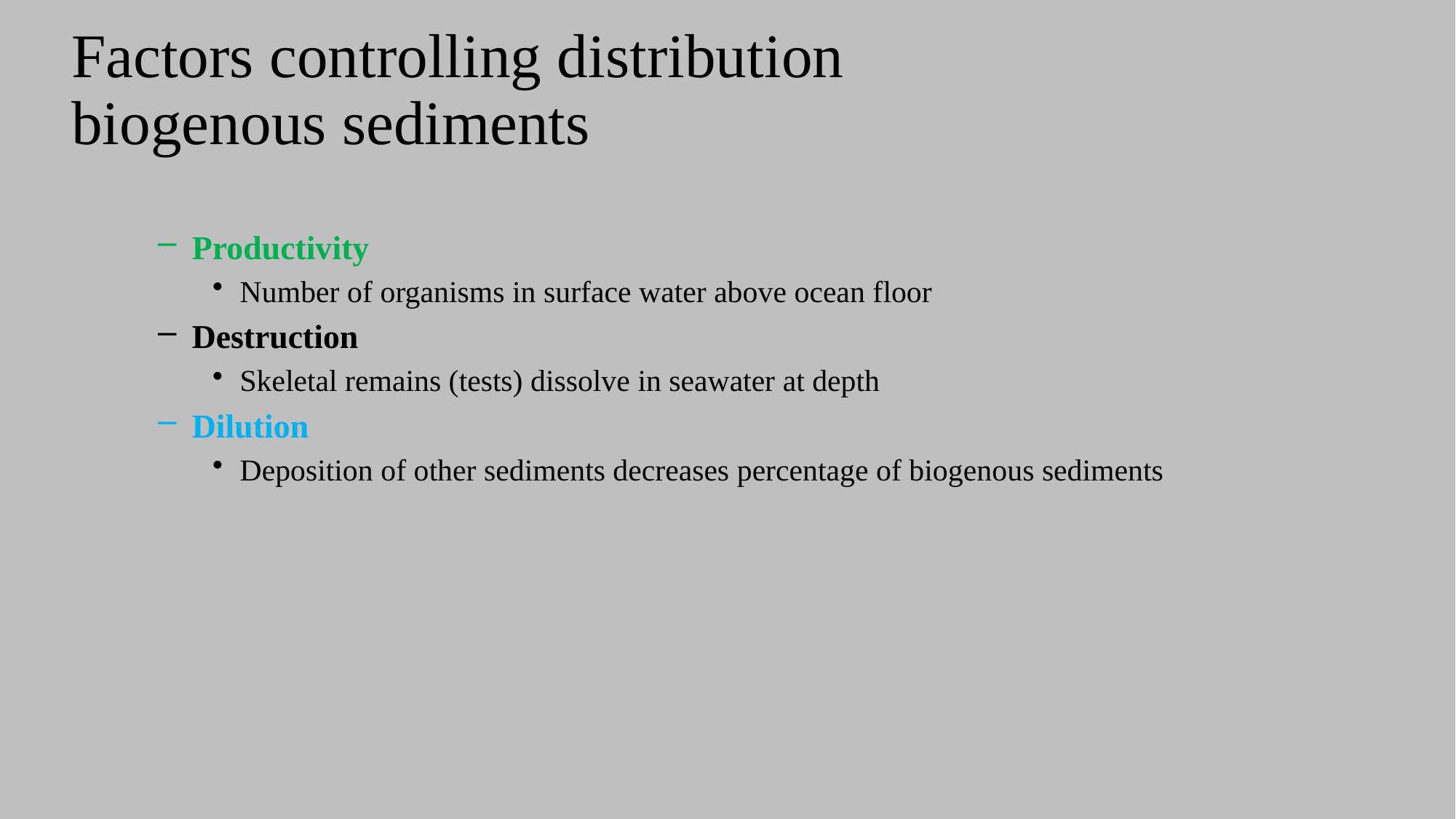

# Factors controlling distribution biogenous sediments
Productivity
Number of organisms in surface water above ocean floor
Destruction
Skeletal remains (tests) dissolve in seawater at depth
Dilution
Deposition of other sediments decreases percentage of biogenous sediments